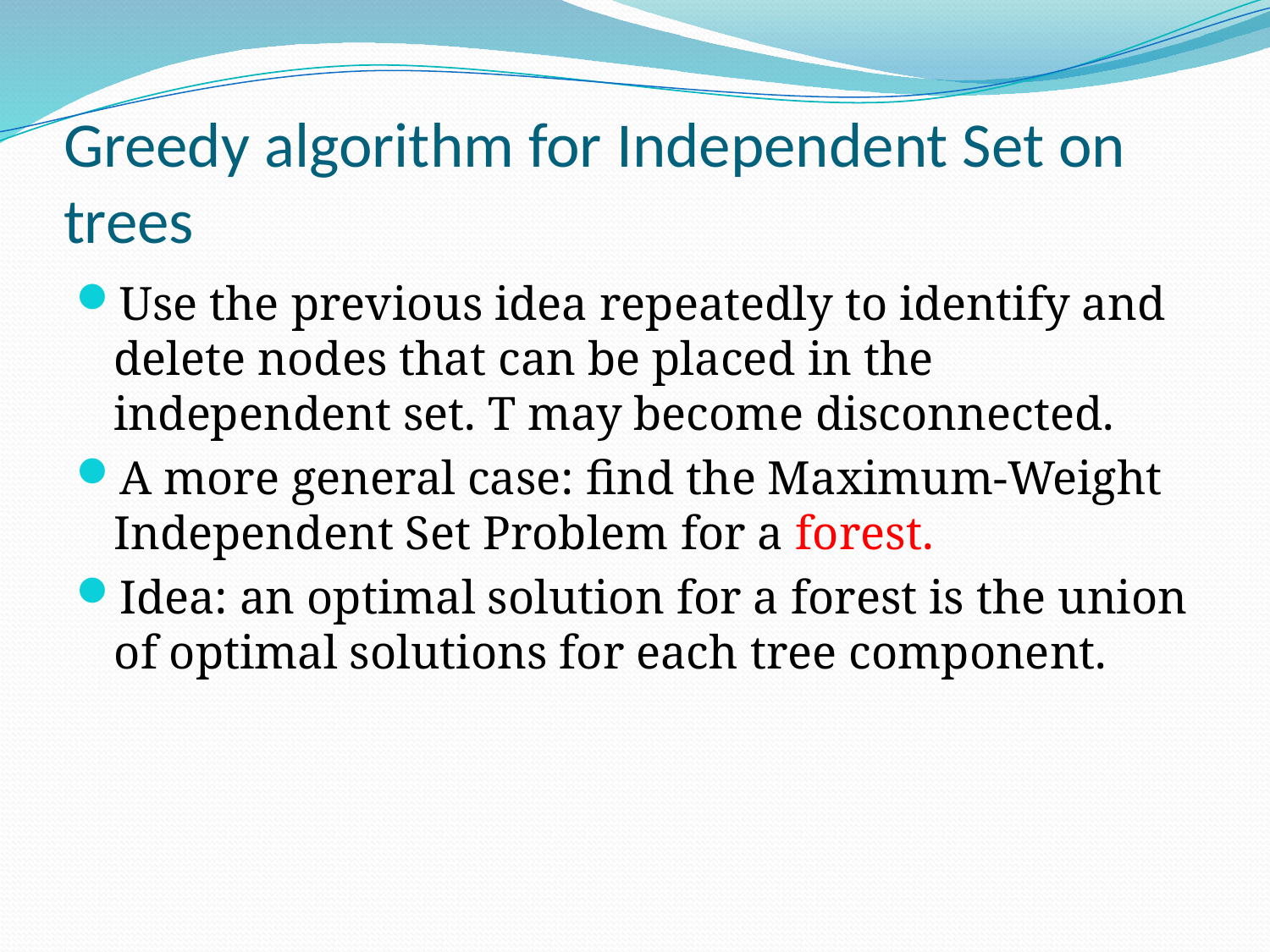

# Greedy algorithm for Independent Set on trees
Use the previous idea repeatedly to identify and delete nodes that can be placed in the independent set. T may become disconnected.
A more general case: find the Maximum-Weight Independent Set Problem for a forest.
Idea: an optimal solution for a forest is the union of optimal solutions for each tree component.